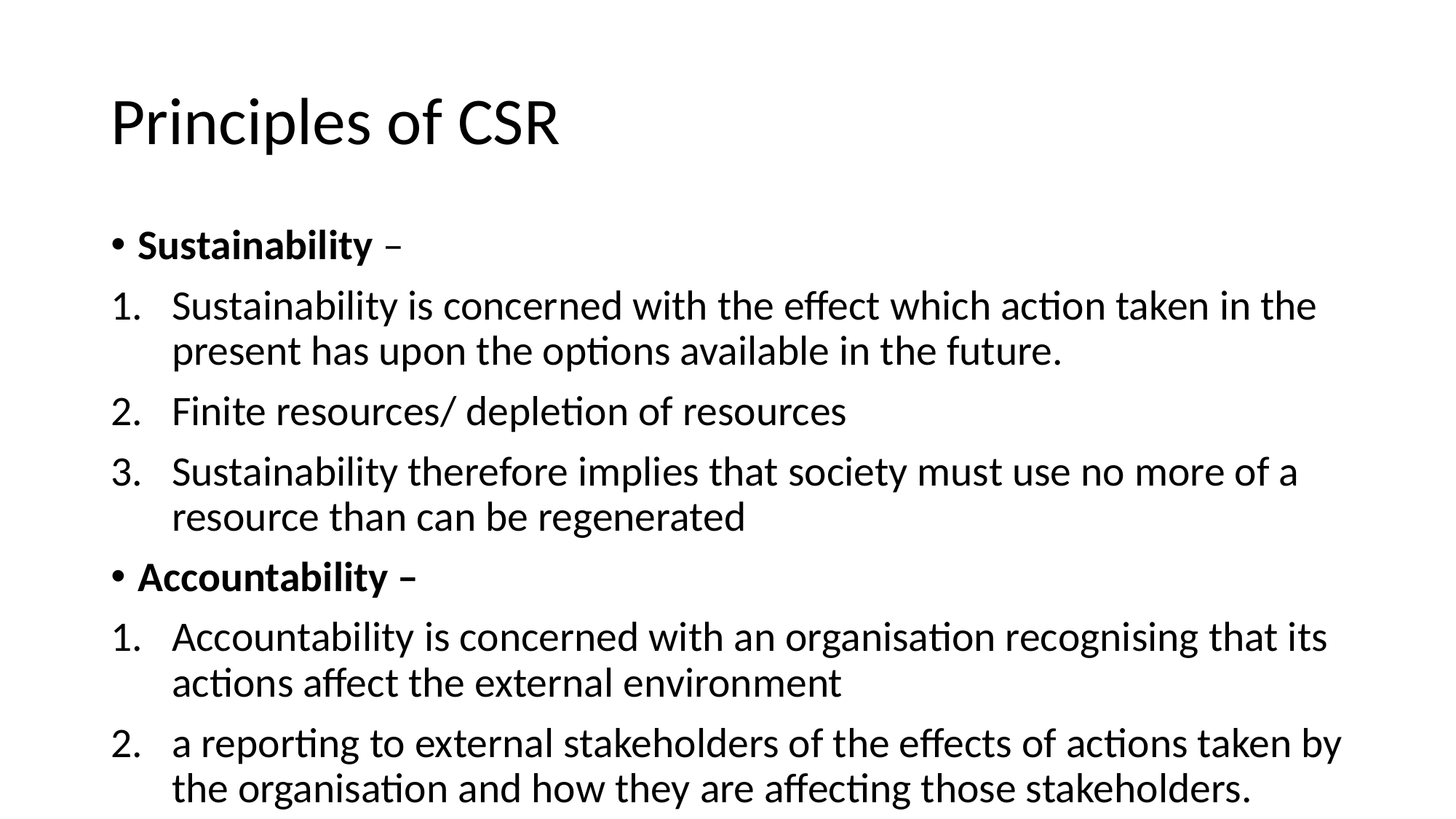

# Principles of CSR
Sustainability –
Sustainability is concerned with the effect which action taken in the present has upon the options available in the future.
Finite resources/ depletion of resources
Sustainability therefore implies that society must use no more of a resource than can be regenerated
Accountability –
Accountability is concerned with an organisation recognising that its actions affect the external environment
a reporting to external stakeholders of the effects of actions taken by the organisation and how they are affecting those stakeholders.